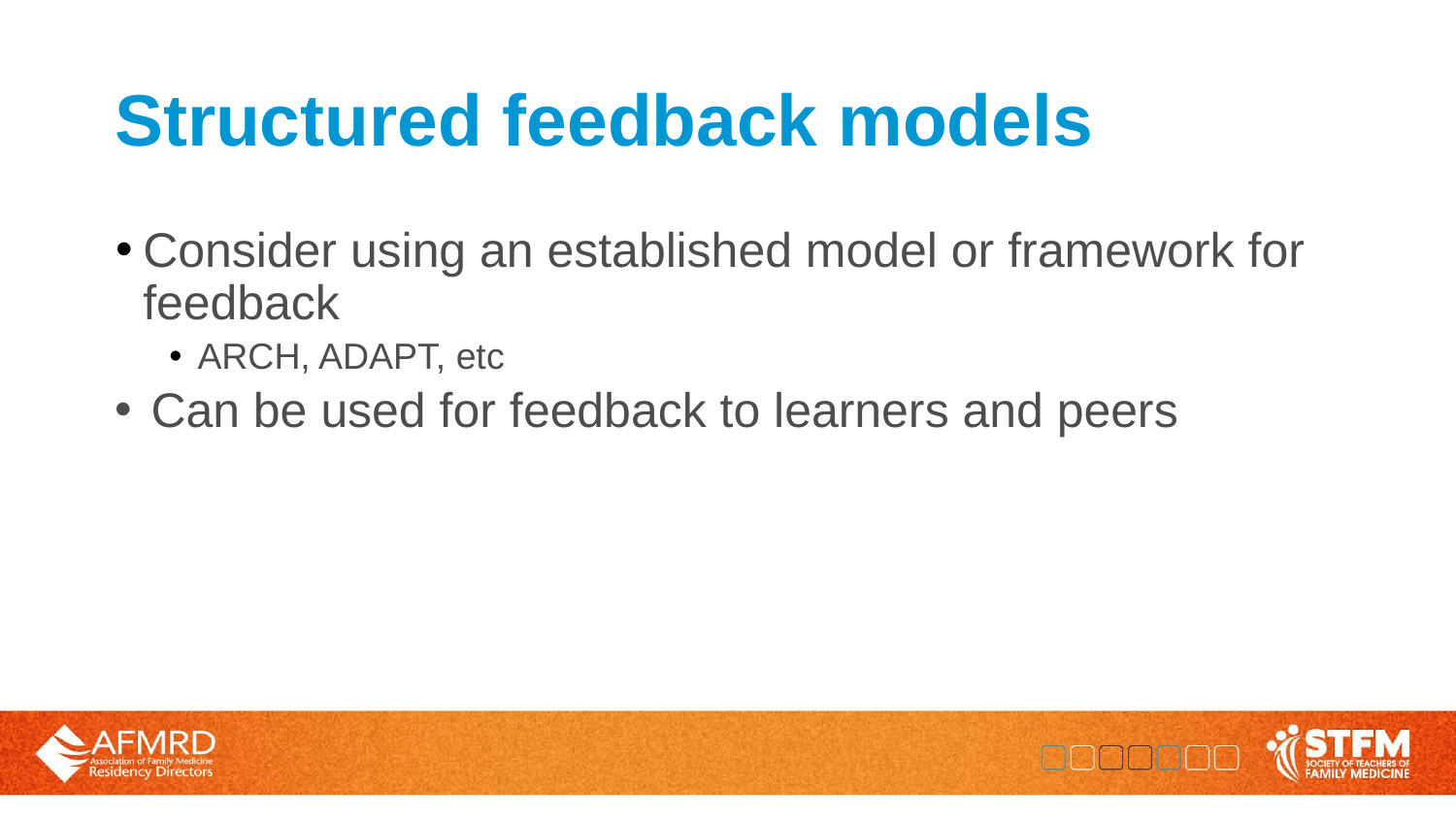

# Structured feedback models
Consider using an established model or framework for feedback
ARCH, ADAPT, etc
Can be used for feedback to learners and peers